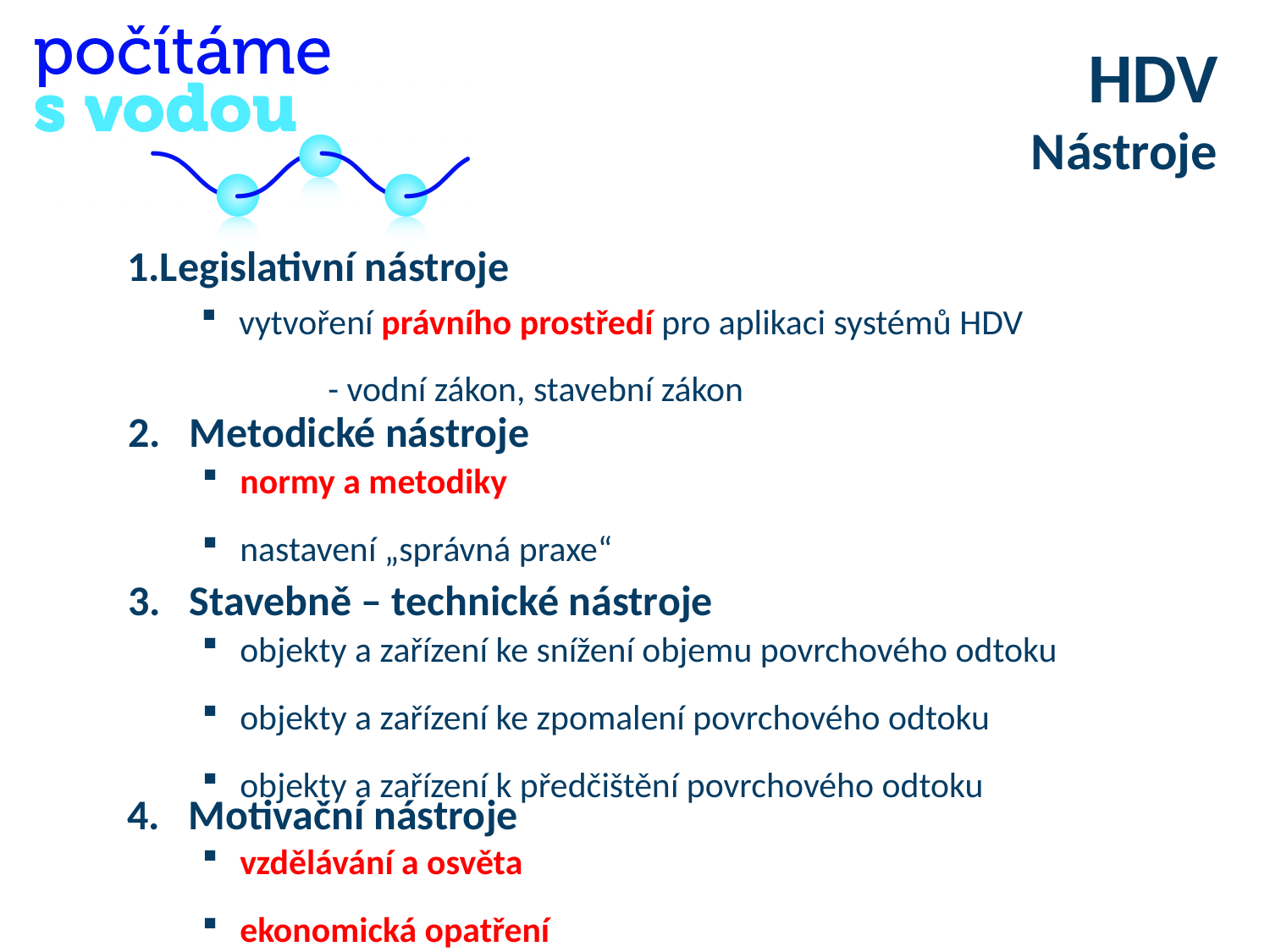

HDV
Nástroje
Legislativní nástroje

 vytvoření právního prostředí pro aplikaci systémů HDV

	- vodní zákon, stavební zákon
2.   Metodické nástroje

 normy a metodiky

 nastavení „správná praxe“
3.   Stavebně – technické nástroje

 objekty a zařízení ke snížení objemu povrchového odtoku

 objekty a zařízení ke zpomalení povrchového odtoku

 objekty a zařízení k předčištění povrchového odtoku
4.   Motivační nástroje
 vzdělávání a osvěta

 ekonomická opatření